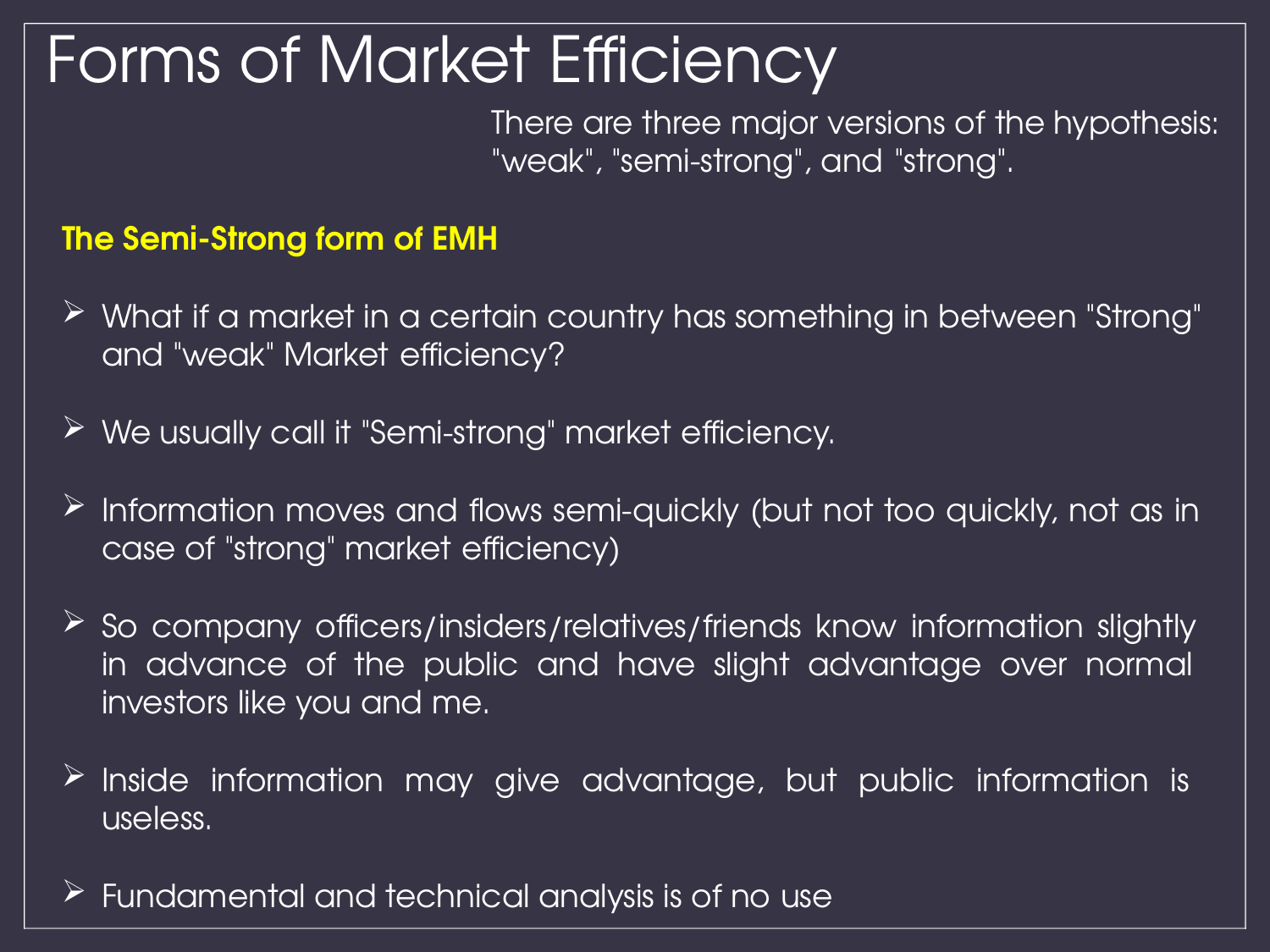

# Forms of Market Efficiency
There are three major versions of the hypothesis:  "weak", "semi-strong", and "strong".

The Semi-Strong form of EMH

What if a market in a certain country has something in between "Strong"  and "weak" Market efficiency?

We usually call it "Semi-strong" market efficiency.

Information moves and flows semi-quickly (but not too quickly, not as in  case of "strong" market efficiency)

So company officers/insiders/relatives/friends know information slightly  in advance of the public and have slight advantage over normal  investors like you and me.

Inside information may give advantage, but public information is  useless.

Fundamental and technical analysis is of no use